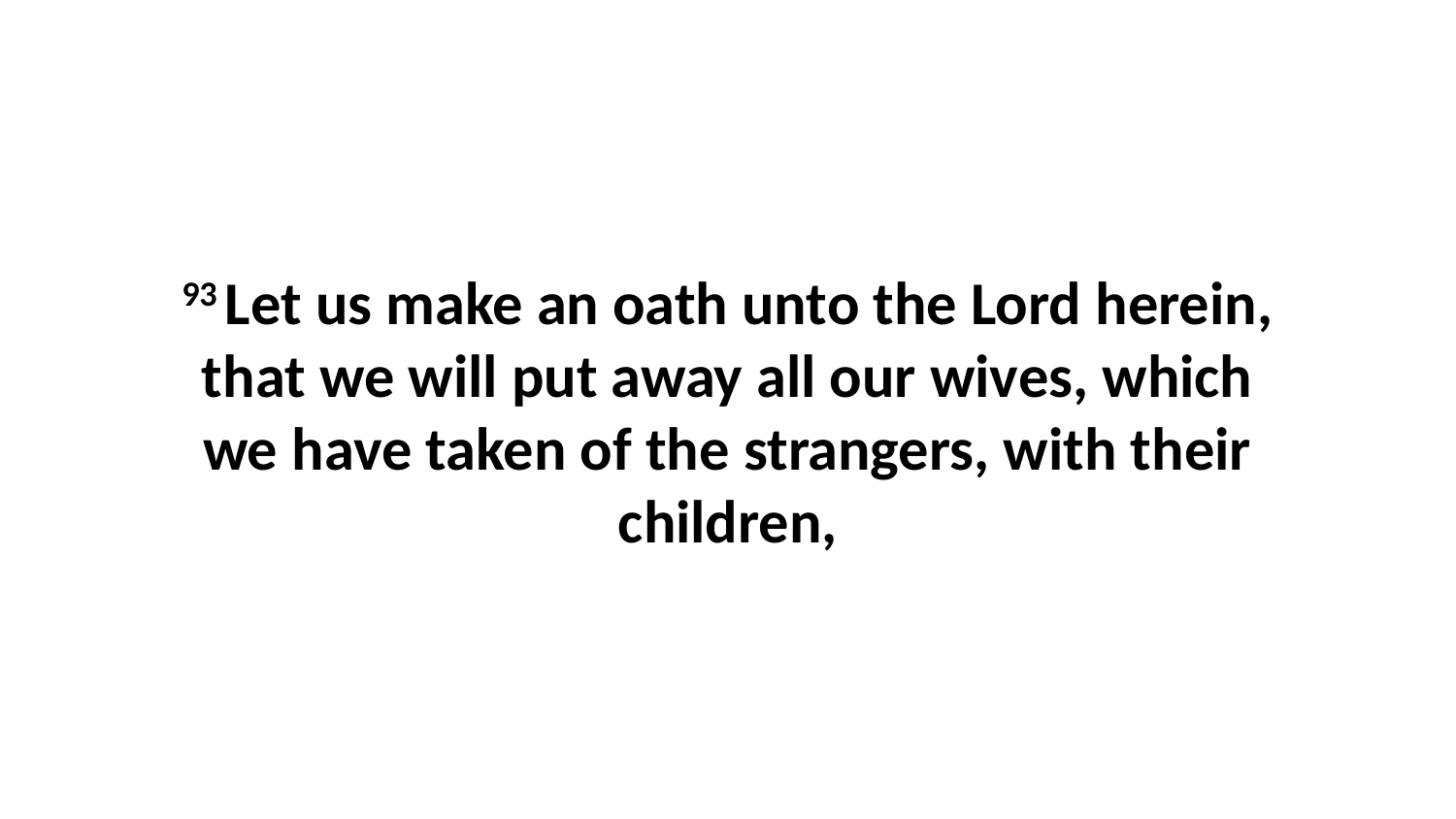

93 Let us make an oath unto the Lord herein, that we will put away all our wives, which we have taken of the strangers, with their children,